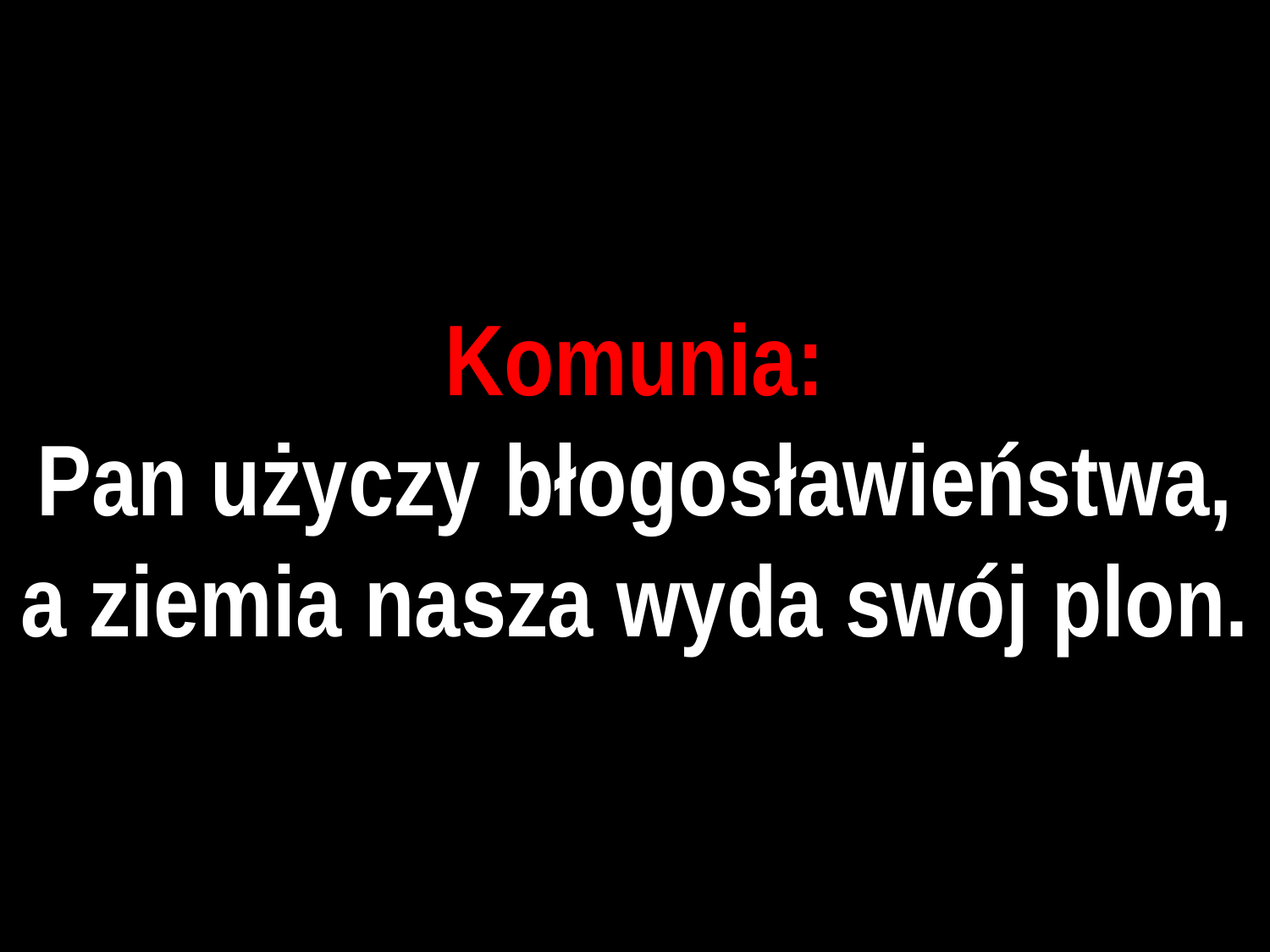

# Komunia:
Pan użyczy błogosławieństwa, a ziemia nasza wyda swój plon.